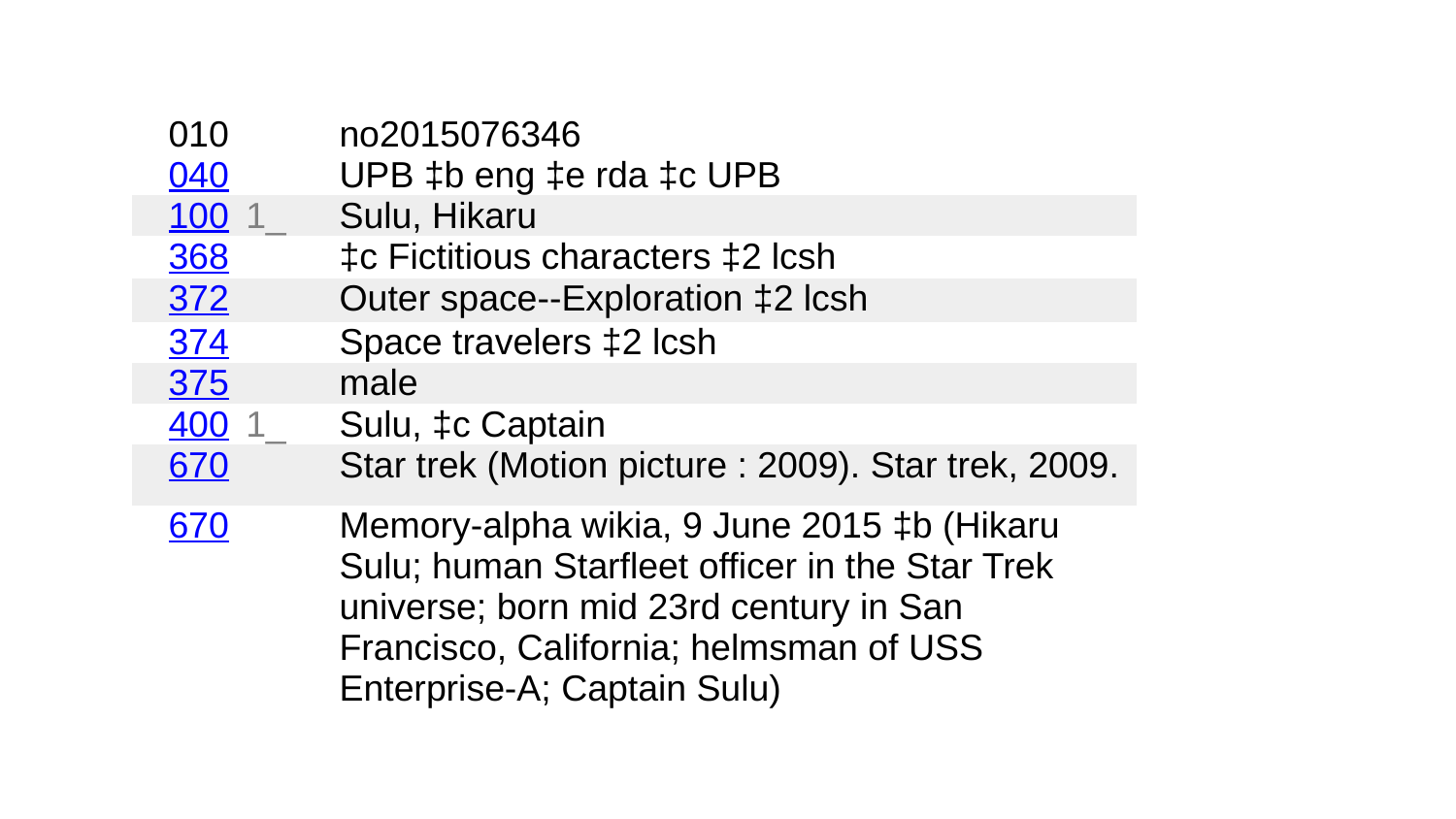

|  | 010 |  | no2015076346 |
| --- | --- | --- | --- |
|  | 040 |  | UPB ‡b eng ‡e rda ‡c UPB |
|  | 100 | 1\_ | Sulu, Hikaru |
|  | 368 |  | ‡c Fictitious characters ‡2 lcsh |
|  | 372 |  | Outer space--Exploration ‡2 lcsh |
|  | 374 |  | Space travelers ‡2 lcsh |
|  | 375 |  | male |
|  | 400 | 1\_ | Sulu, ‡c Captain |
|  | 670 |  | Star trek (Motion picture : 2009). Star trek, 2009. |
|  | 670 |  | Memory-alpha wikia, 9 June 2015 ‡b (Hikaru Sulu; human Starfleet officer in the Star Trek universe; born mid 23rd century in San Francisco, California; helmsman of USS Enterprise-A; Captain Sulu) |